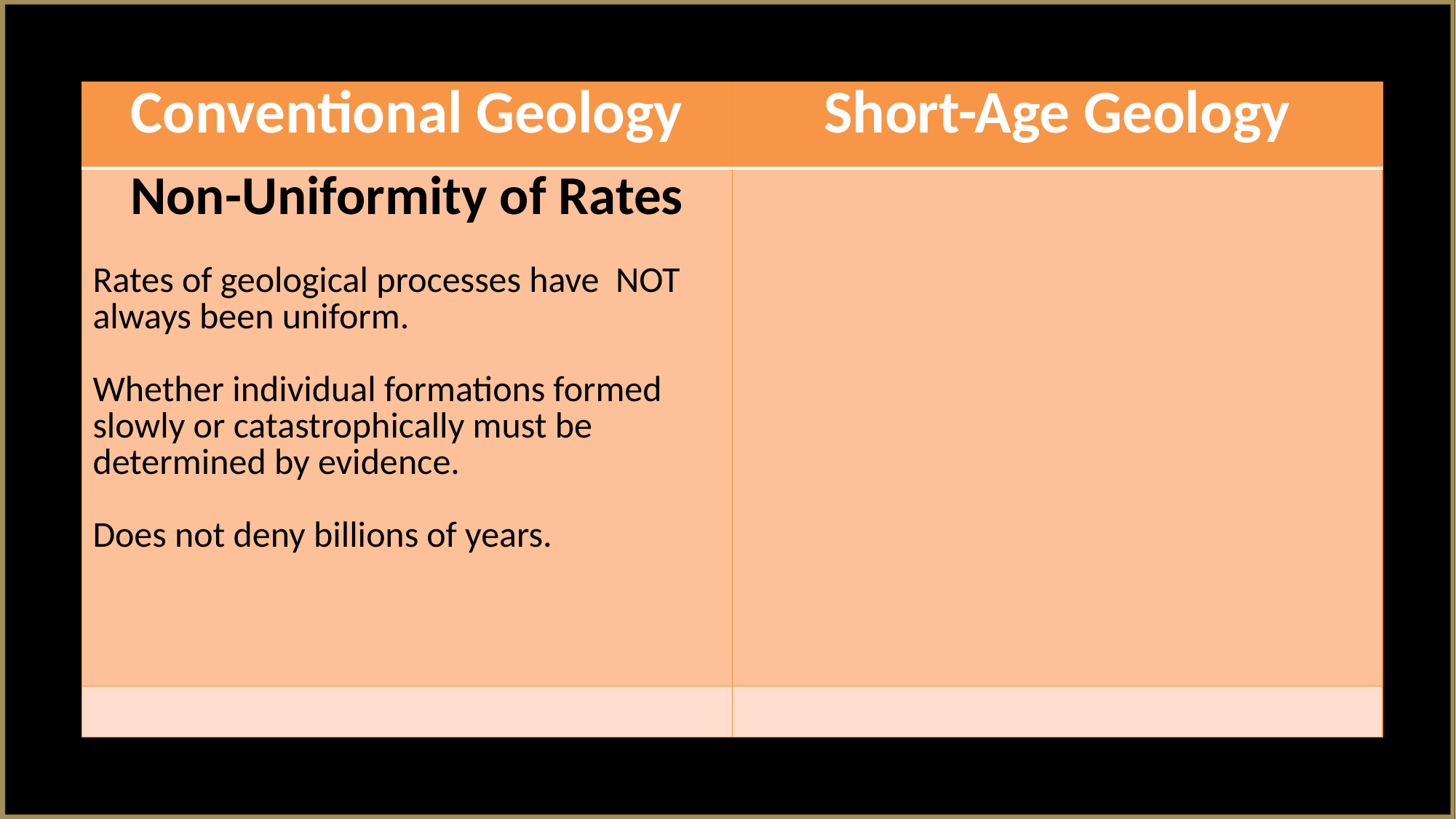

| Conventional Geology | Short-Age Geology |
| --- | --- |
| Non-Uniformity of Rates Rates of geological processes have NOT always been uniform. Whether individual formations formed slowly or catastrophically must be determined by evidence. Does not deny billions of years. |  |
|  |  |